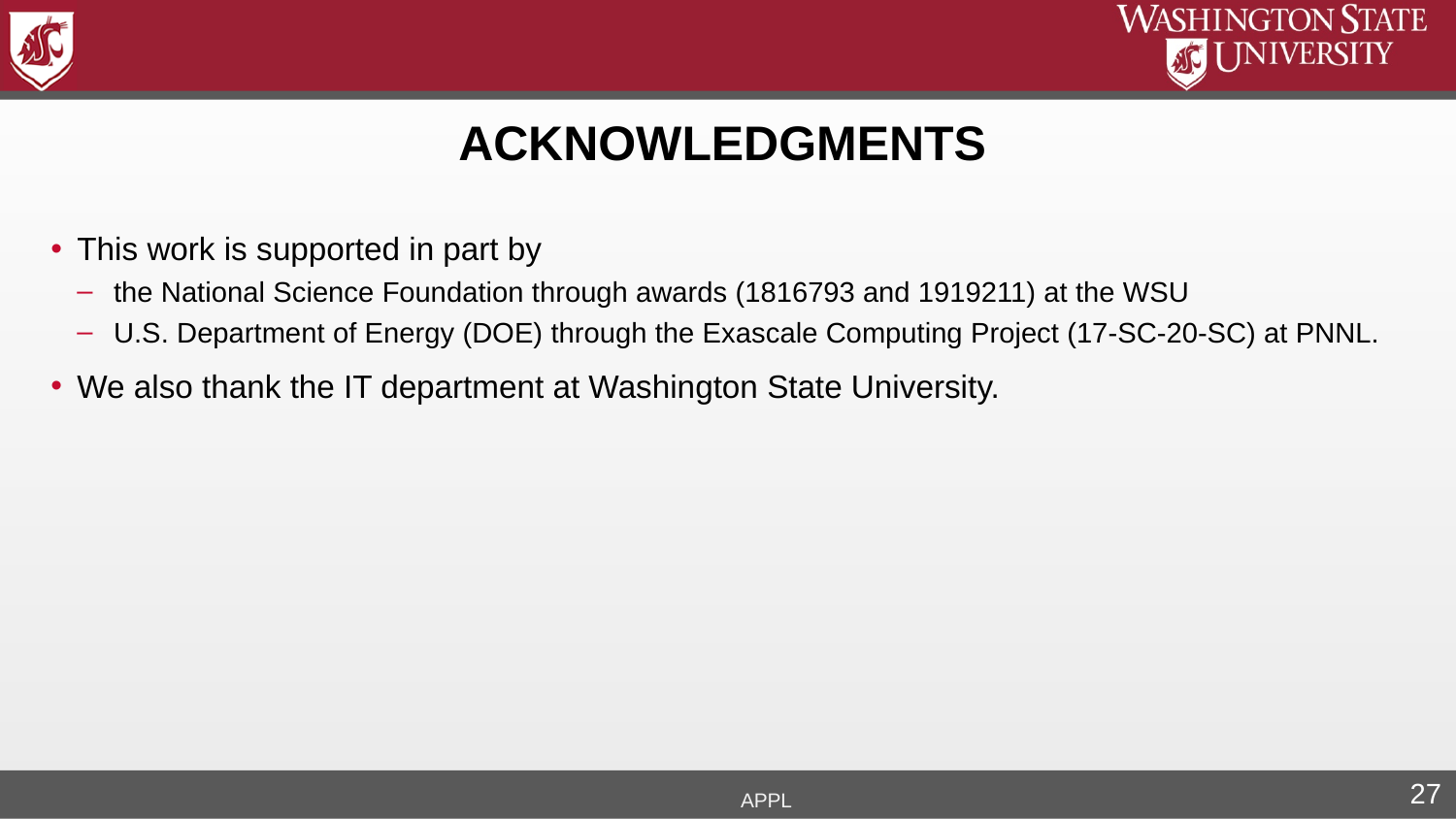

ACKNOWLEDGMENTS
This work is supported in part by
 the National Science Foundation through awards (1816793 and 1919211) at the WSU
 U.S. Department of Energy (DOE) through the Exascale Computing Project (17-SC-20-SC) at PNNL.
We also thank the IT department at Washington State University.
APPL
27